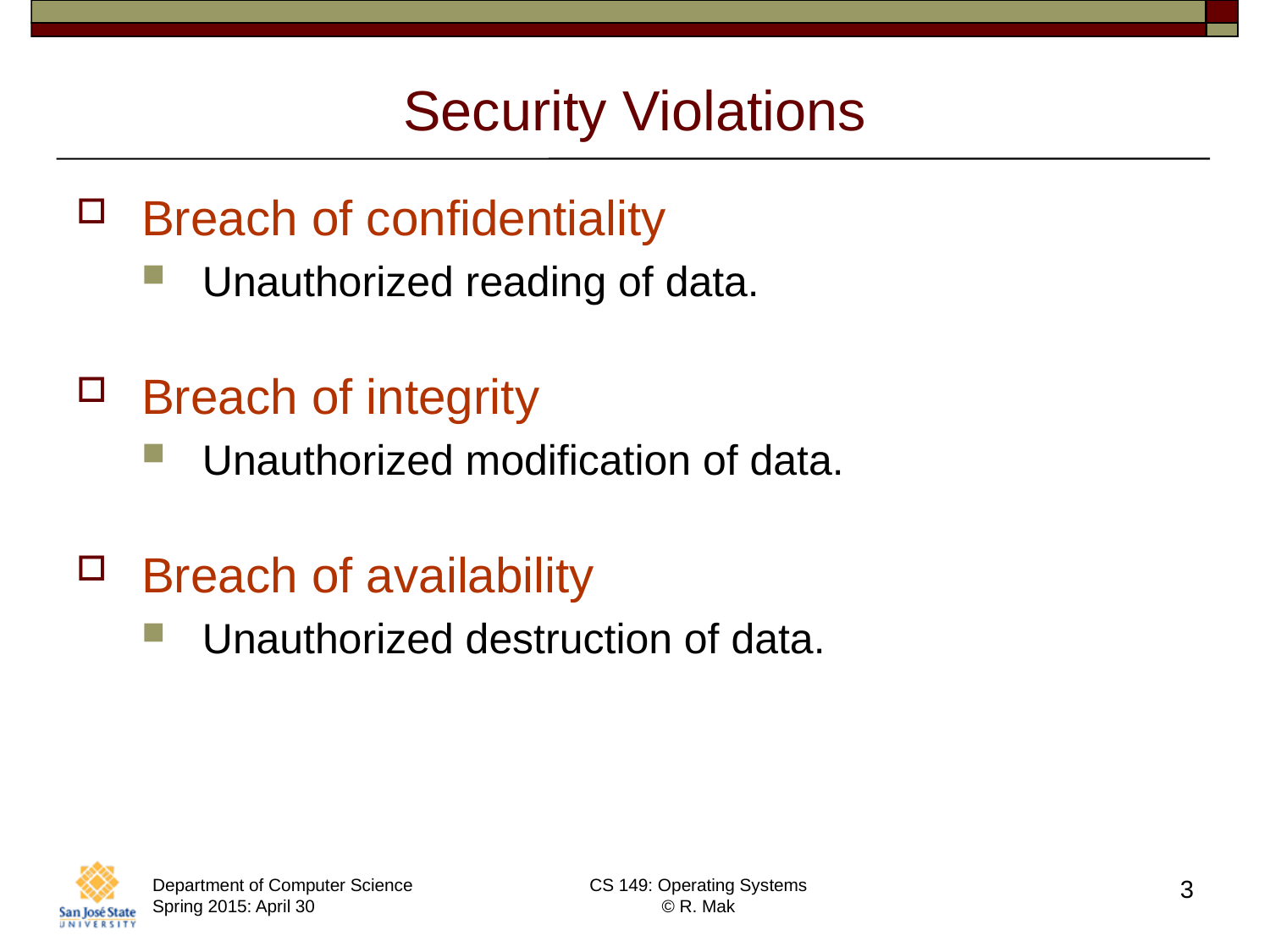

# Security Violations
Breach of confidentiality
Unauthorized reading of data.

Breach of integrity
Unauthorized modification of data.

Breach of availability
Unauthorized destruction of data.

Department of Computer Science Spring 2015: April 30
CS 149: Operating Systems
© R. Mak
3